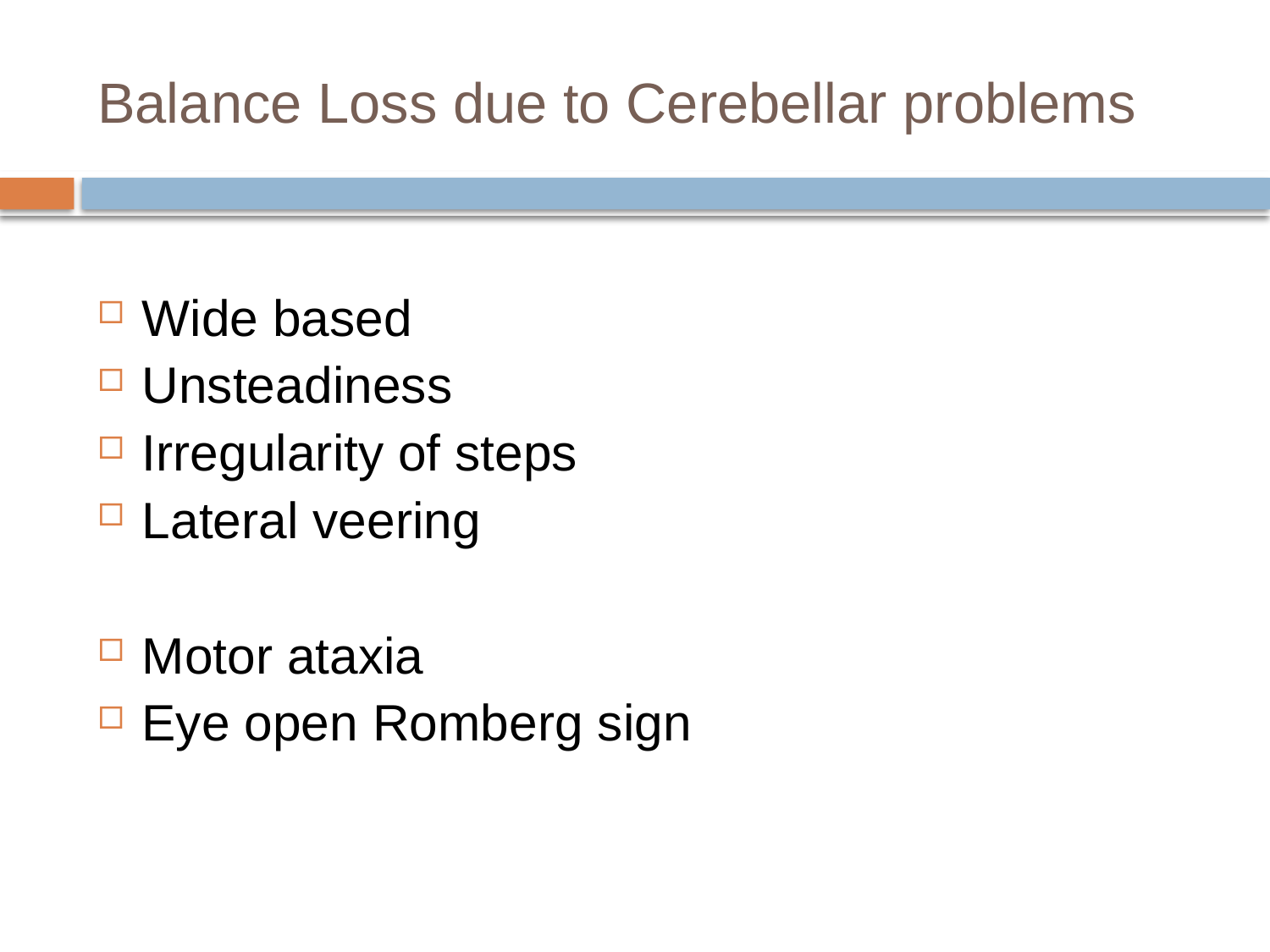

# Balance Loss due to Cerebellar problems
Wide based
Unsteadiness
Irregularity of steps
Lateral veering

Motor ataxia
Eye open Romberg sign